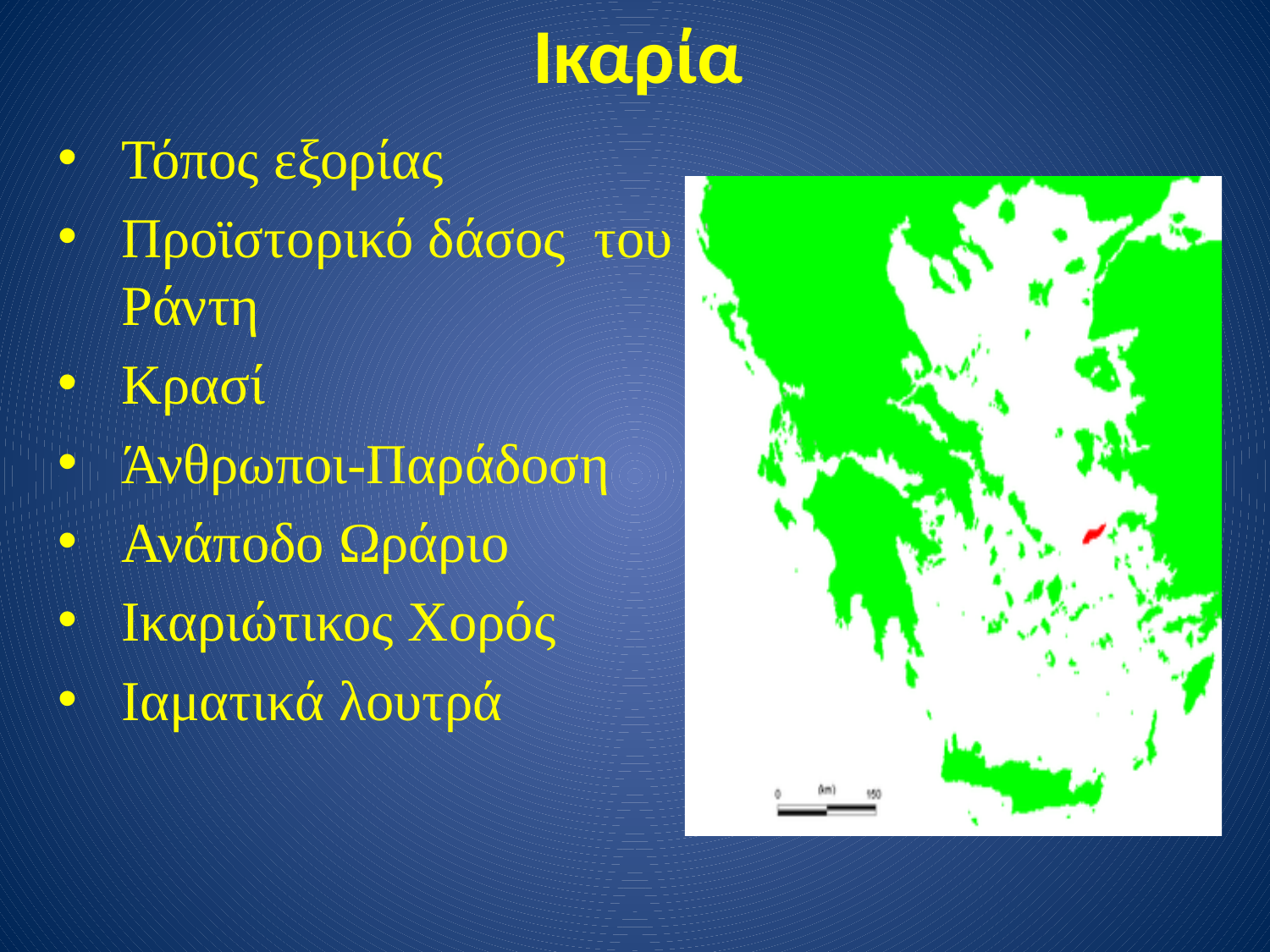

# Ικαρία

Τόπος εξορίας
Προϊστορικό δάσος  του Ράντη
Κρασί
Άνθρωποι-Παράδοση
Ανάποδο Ωράριο
Ικαριώτικος Χορός
Ιαματικά λουτρά